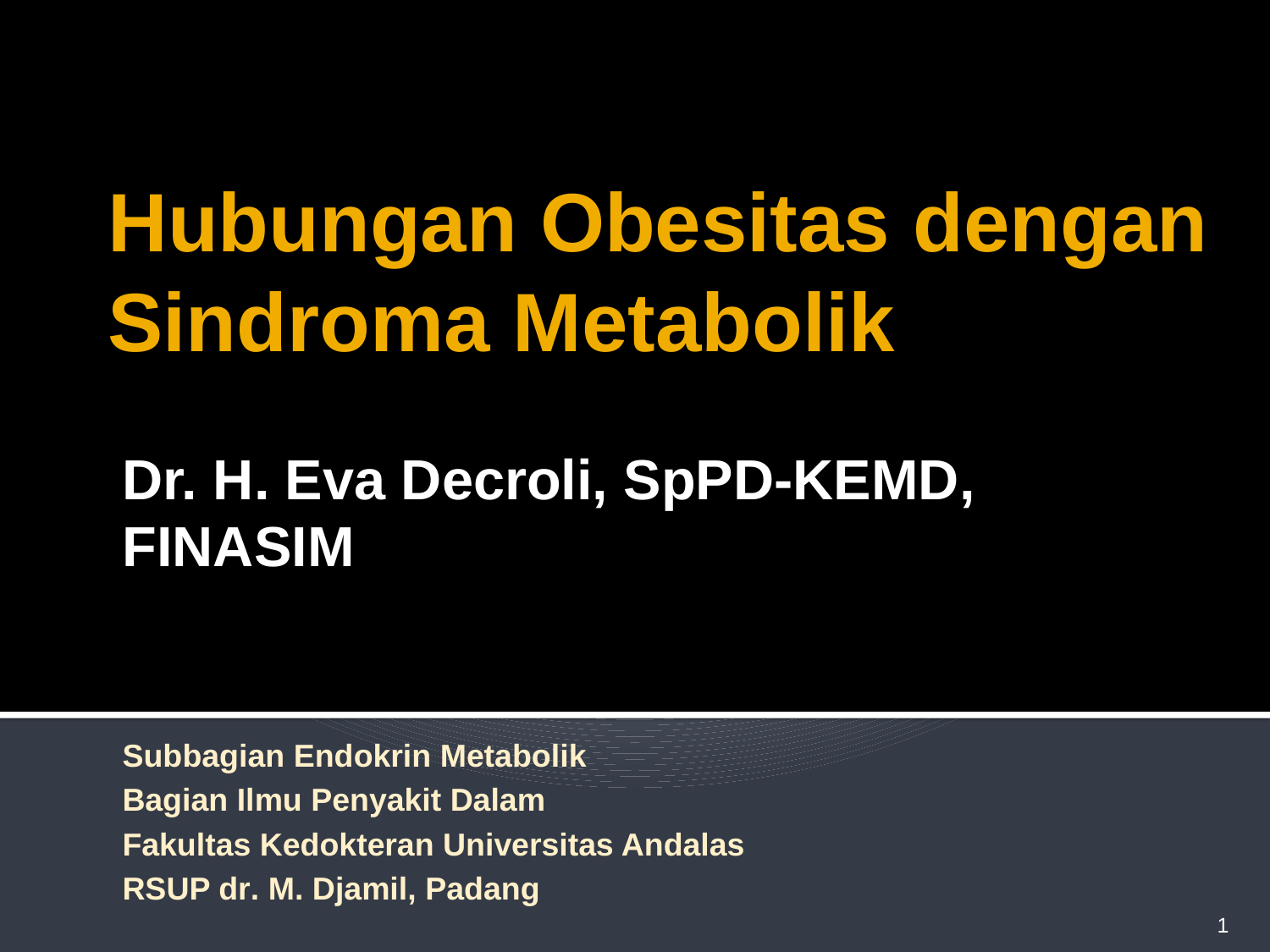

# Hubungan Obesitas dengan Sindroma Metabolik
Dr. H. Eva Decroli, SpPD-KEMD, FINASIM
Subbagian Endokrin Metabolik
Bagian Ilmu Penyakit Dalam
Fakultas Kedokteran Universitas Andalas
RSUP dr. M. Djamil, Padang
1